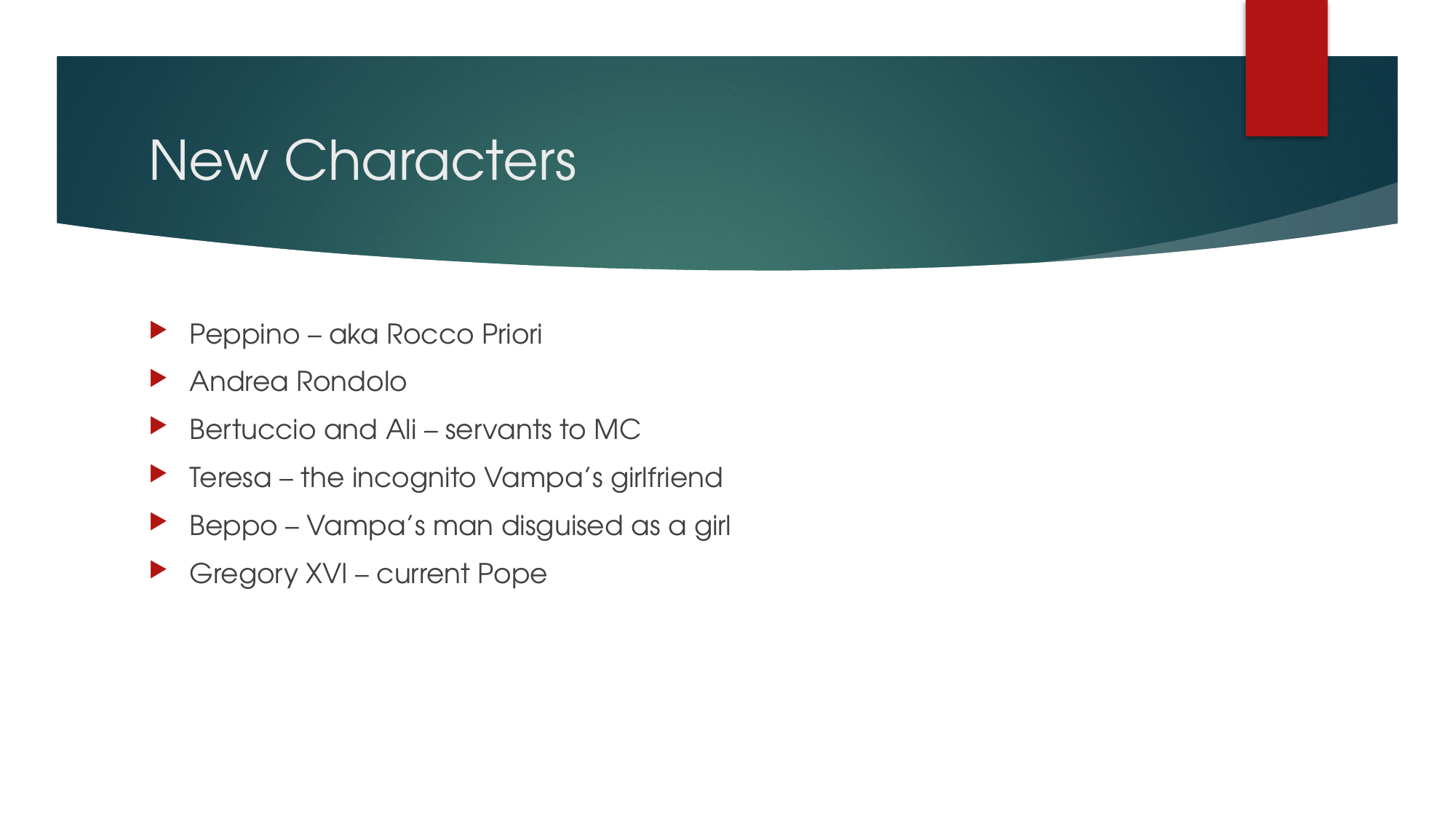

# New Characters
Peppino – aka Rocco Priori
Andrea Rondolo
Bertuccio and Ali – servants to MC
Teresa – the incognito Vampa’s girlfriend
Beppo – Vampa’s man disguised as a girl
Gregory XVI – current Pope